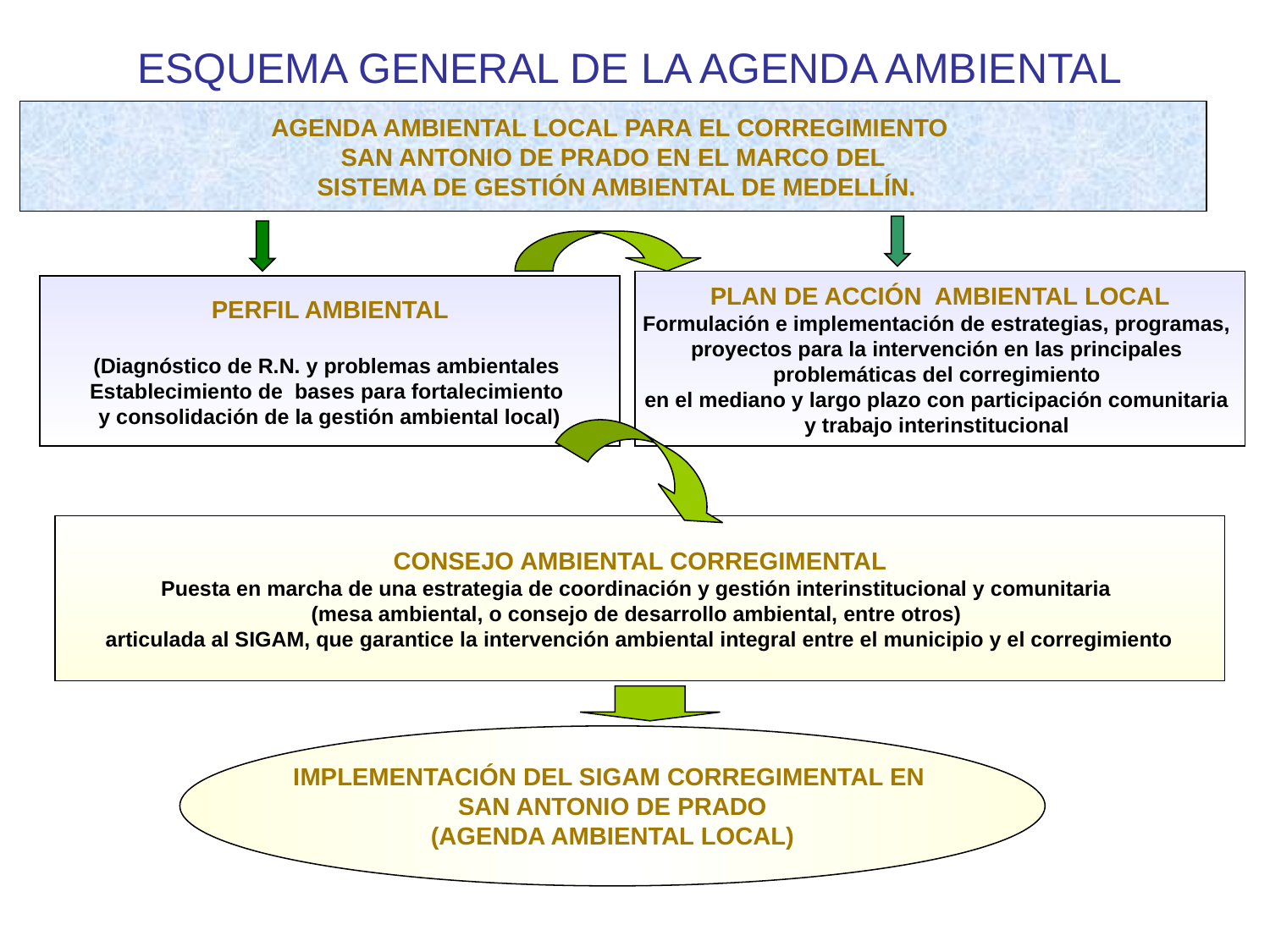

ESQUEMA GENERAL DE LA AGENDA AMBIENTAL
AGENDA AMBIENTAL LOCAL PARA EL CORREGIMIENTO
SAN ANTONIO DE PRADO EN EL MARCO DEL
 SISTEMA DE GESTIÓN AMBIENTAL DE MEDELLÍN.

PLAN DE ACCIÓN  AMBIENTAL LOCAL
Formulación e implementación de estrategias, programas,
proyectos para la intervención en las principales
problemáticas del corregimiento
en el mediano y largo plazo con participación comunitaria
y trabajo interinstitucional
PERFIL AMBIENTAL

(Diagnóstico de R.N. y problemas ambientales
Establecimiento de  bases para fortalecimiento
y consolidación de la gestión ambiental local)

CONSEJO AMBIENTAL CORREGIMENTAL
Puesta en marcha de una estrategia de coordinación y gestión interinstitucional y comunitaria
(mesa ambiental, o consejo de desarrollo ambiental, entre otros)
articulada al SIGAM, que garantice la intervención ambiental integral entre el municipio y el corregimiento

IMPLEMENTACIÓN DEL SIGAM CORREGIMENTAL EN
SAN ANTONIO DE PRADO
(AGENDA AMBIENTAL LOCAL)